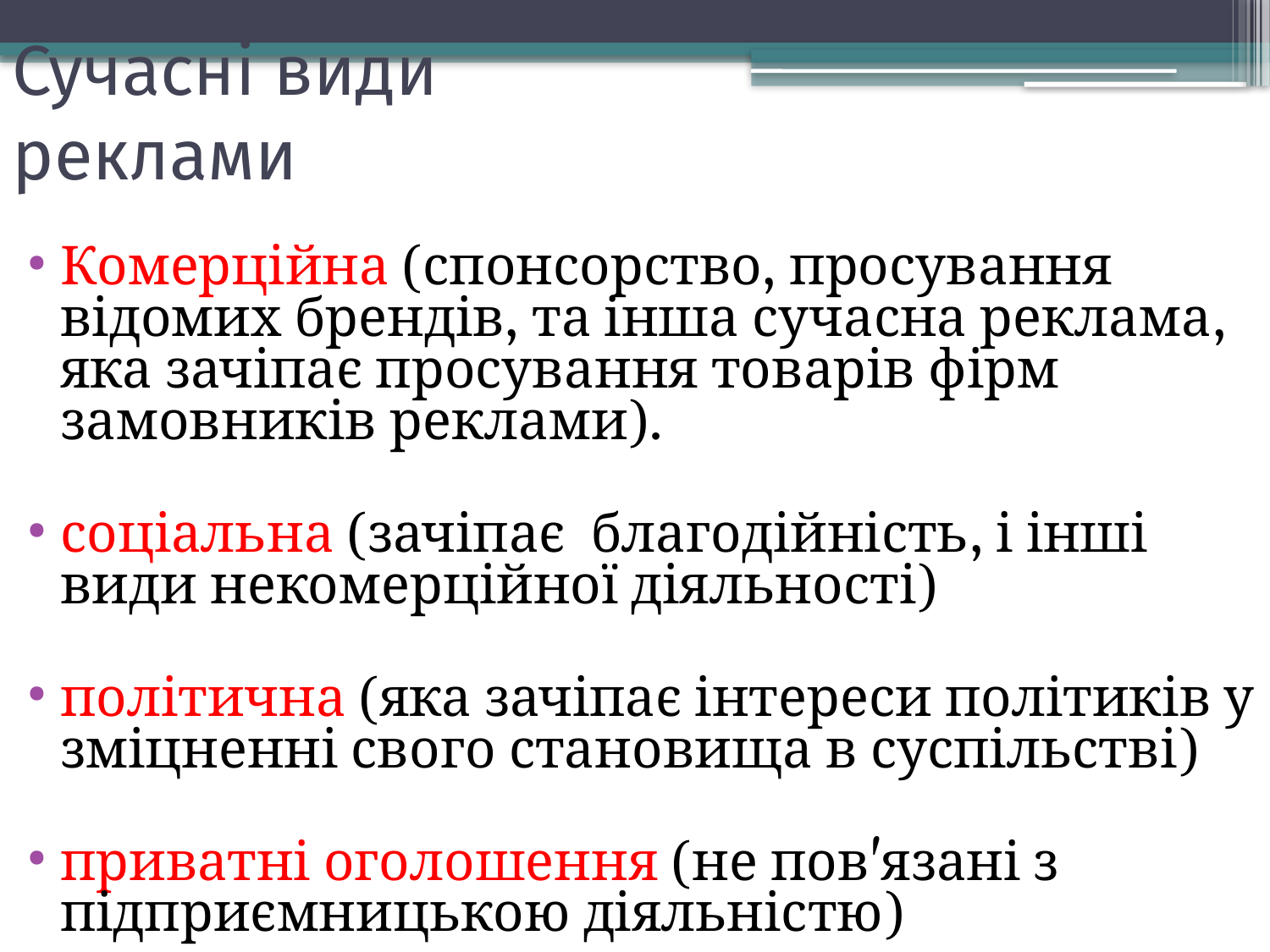

# Сучасні види реклами

Комерційна (спонсорство, просування відомих брендів, та інша сучасна реклама, яка зачіпає просування товарів фірм замовників реклами).

соціальна (зачіпає  благодійність, і інші види некомерційної діяльності)

політична (яка зачіпає інтереси політиків у зміцненні свого становища в суспільстві)

приватні оголошення (не пов'язані з підприємницькою діяльністю)